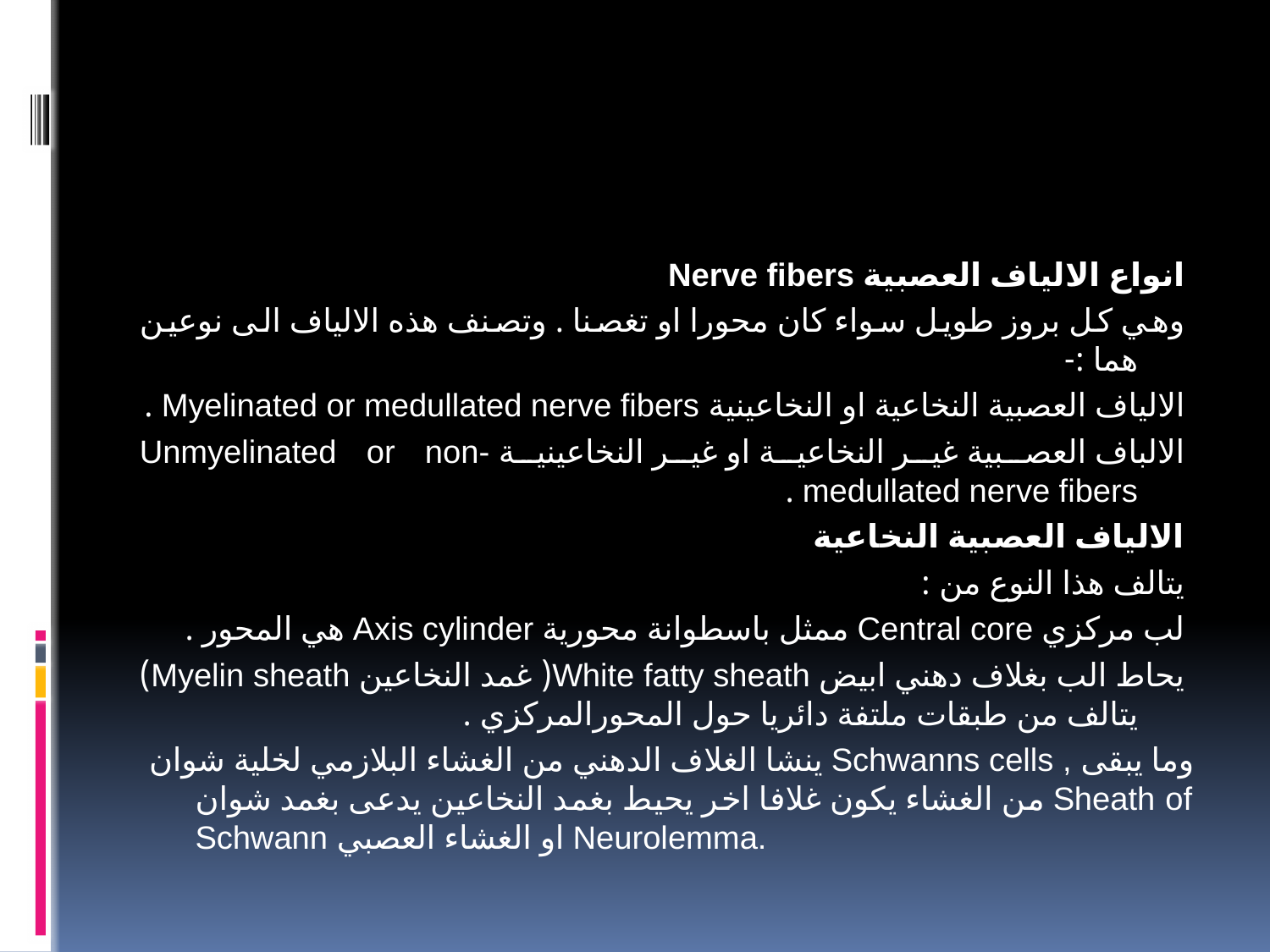

#
انواع الالياف العصبية Nerve fibers
وهي كل بروز طويل سواء كان محورا او تغصنا . وتصنف هذه الالياف الى نوعين هما :-
الالياف العصبية النخاعية او النخاعينية Myelinated or medullated nerve fibers .
الالباف العصبية غير النخاعية او غير النخاعينية Unmyelinated or non-medullated nerve fibers .
الالياف العصبية النخاعية
يتالف هذا النوع من :
لب مركزي Central core ممثل باسطوانة محورية Axis cylinder هي المحور .
يحاط الب بغلاف دهني ابيض White fatty sheath( غمد النخاعين Myelin sheath) يتالف من طبقات ملتفة دائريا حول المحورالمركزي .
ينشا الغلاف الدهني من الغشاء البلازمي لخلية شوان Schwanns cells , وما يبقى من الغشاء يكون غلافا اخر يحيط بغمد النخاعين يدعى بغمد شوان Sheath of Schwann او الغشاء العصبي Neurolemma.